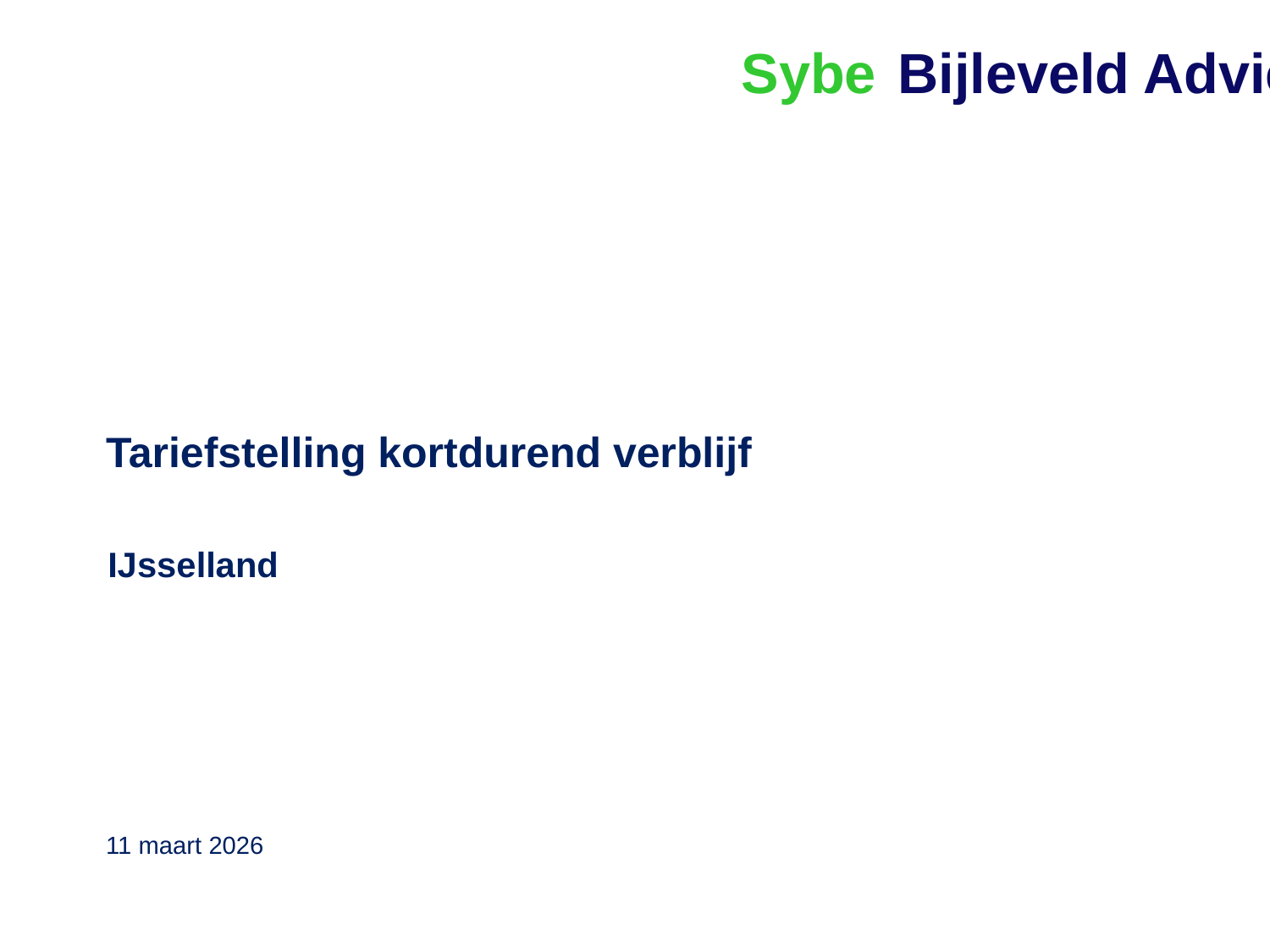

# Tariefstelling kortdurend verblijf
IJsselland
11 maart 2026